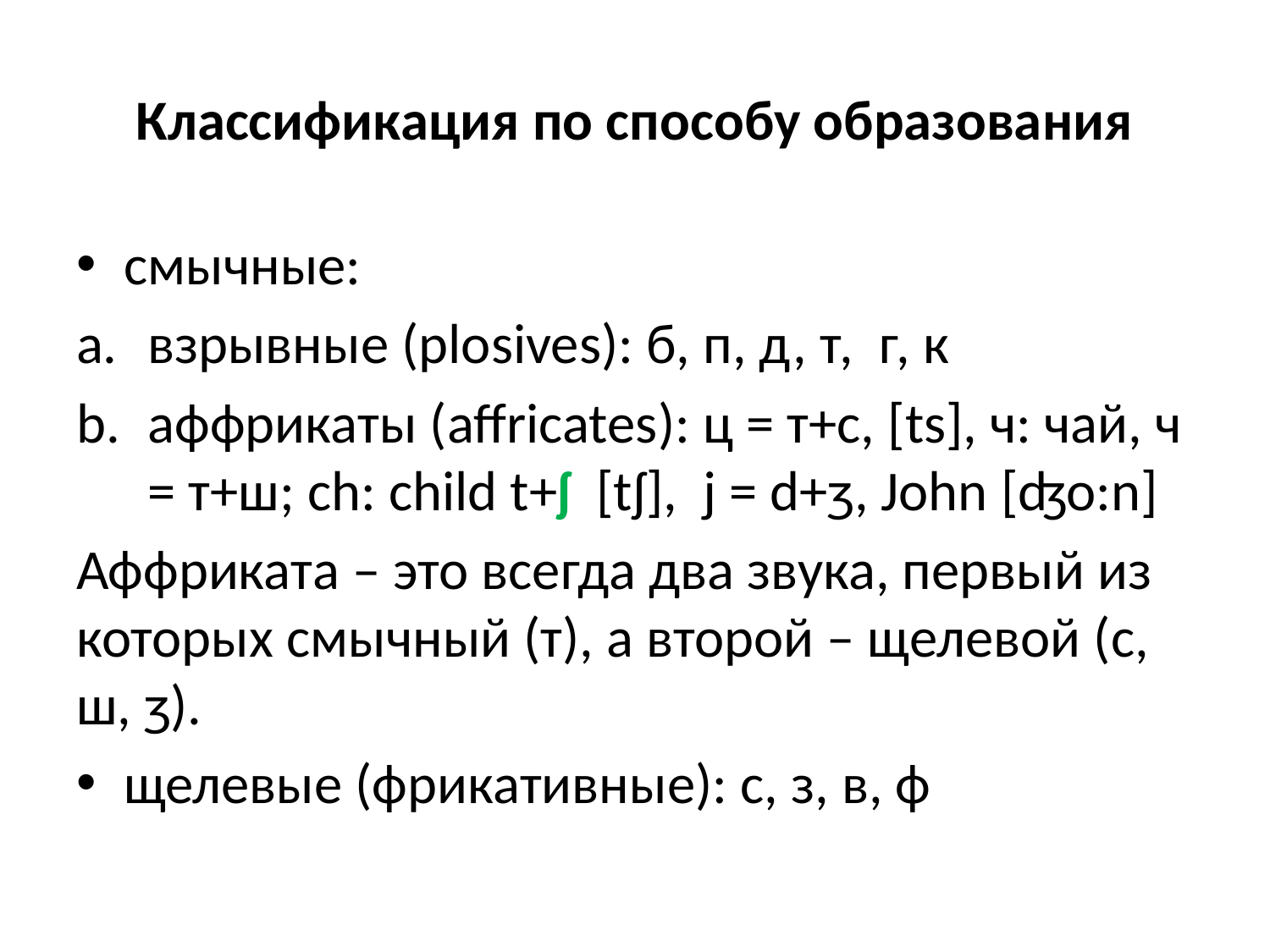

# Классификация по способу образования
смычные:
взрывные (plosives): б, п, д, т,  г, к
аффрикаты (affricates): ц = т+с, [ts], ч: чай, ч = т+ш; ch: child t+ʃ  [tʃ],  j = d+ʒ, John [ʤo:n]
Аффриката – это всегда два звука, первый из которых смычный (т), а второй – щелевой (с, ш, ʒ).
щелевые (фрикативные): с, з, в, ф